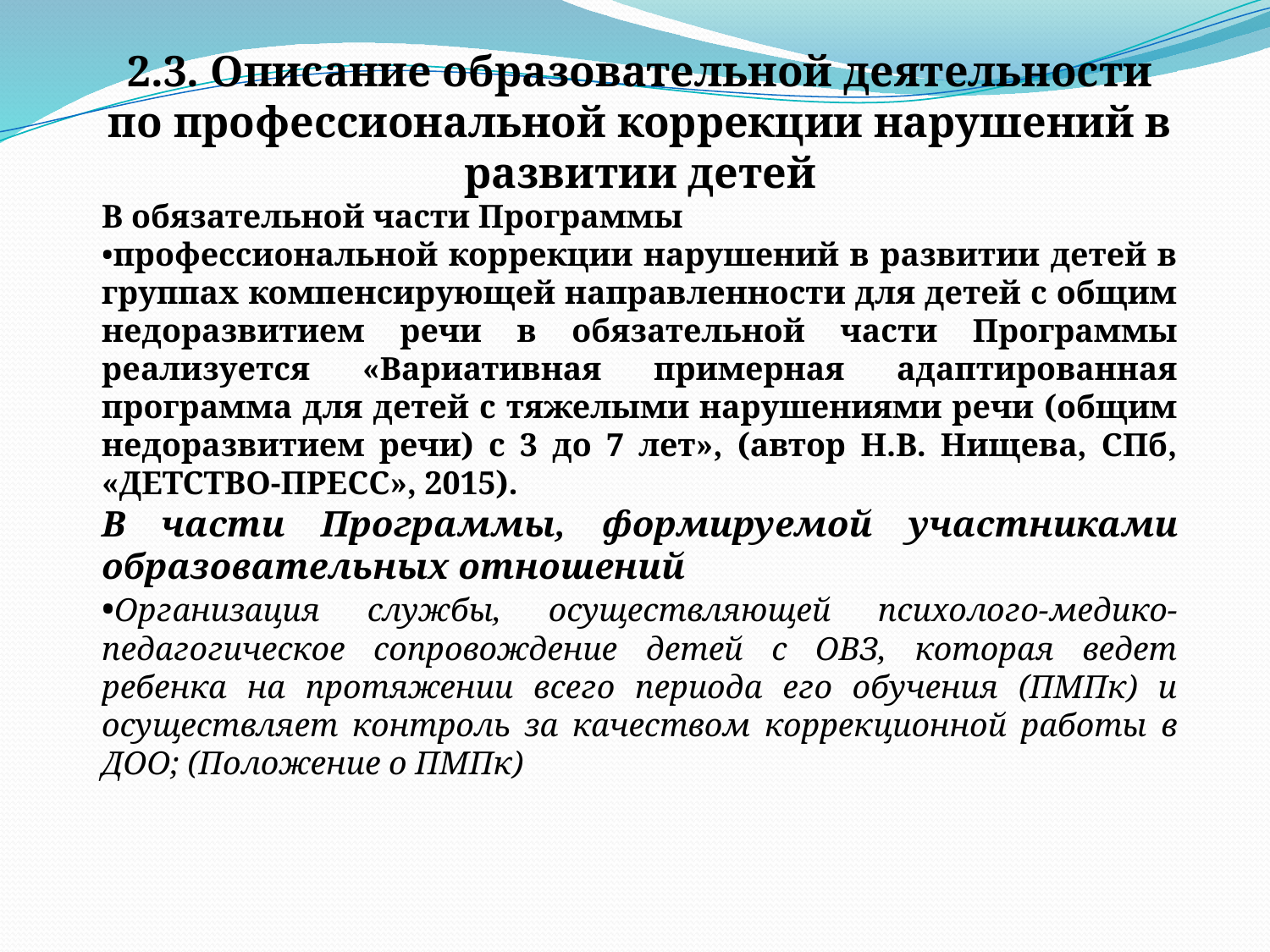

2.3. Описание образовательной деятельности по профессиональной коррекции нарушений в развитии детей
В обязательной части Программы
•профессиональной коррекции нарушений в развитии детей в группах компенсирующей направленности для детей с общим недоразвитием речи в обязательной части Программы реализуется «Вариативная примерная адаптированная программа для детей с тяжелыми нарушениями речи (общим недоразвитием речи) с 3 до 7 лет», (автор Н.В. Нищева, СПб, «ДЕТСТВО-ПРЕСС», 2015).
В части Программы, формируемой участниками образовательных отношений
•Организация службы, осуществляющей психолого-медико-педагогическое сопровождение детей с ОВЗ, которая ведет ребенка на протяжении всего периода его обучения (ПМПк) и осуществляет контроль за качеством коррекционной работы в ДОО; (Положение о ПМПк)